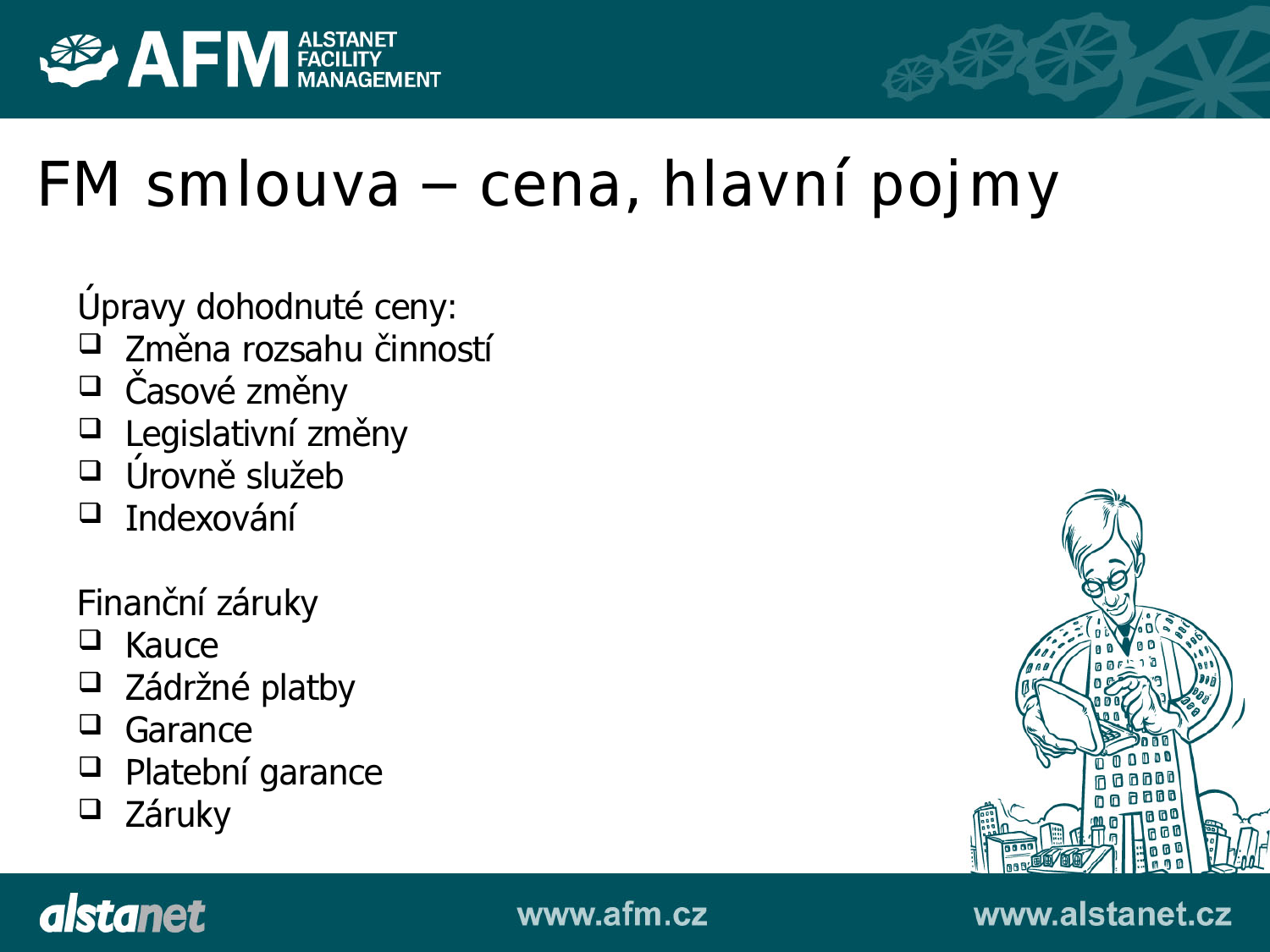

FM smlouva – cena, hlavní pojmy
Úpravy dohodnuté ceny:
Změna rozsahu činností
Časové změny
Legislativní změny
Úrovně služeb
Indexování

Finanční záruky
Kauce
Zádržné platby
Garance
Platební garance
Záruky